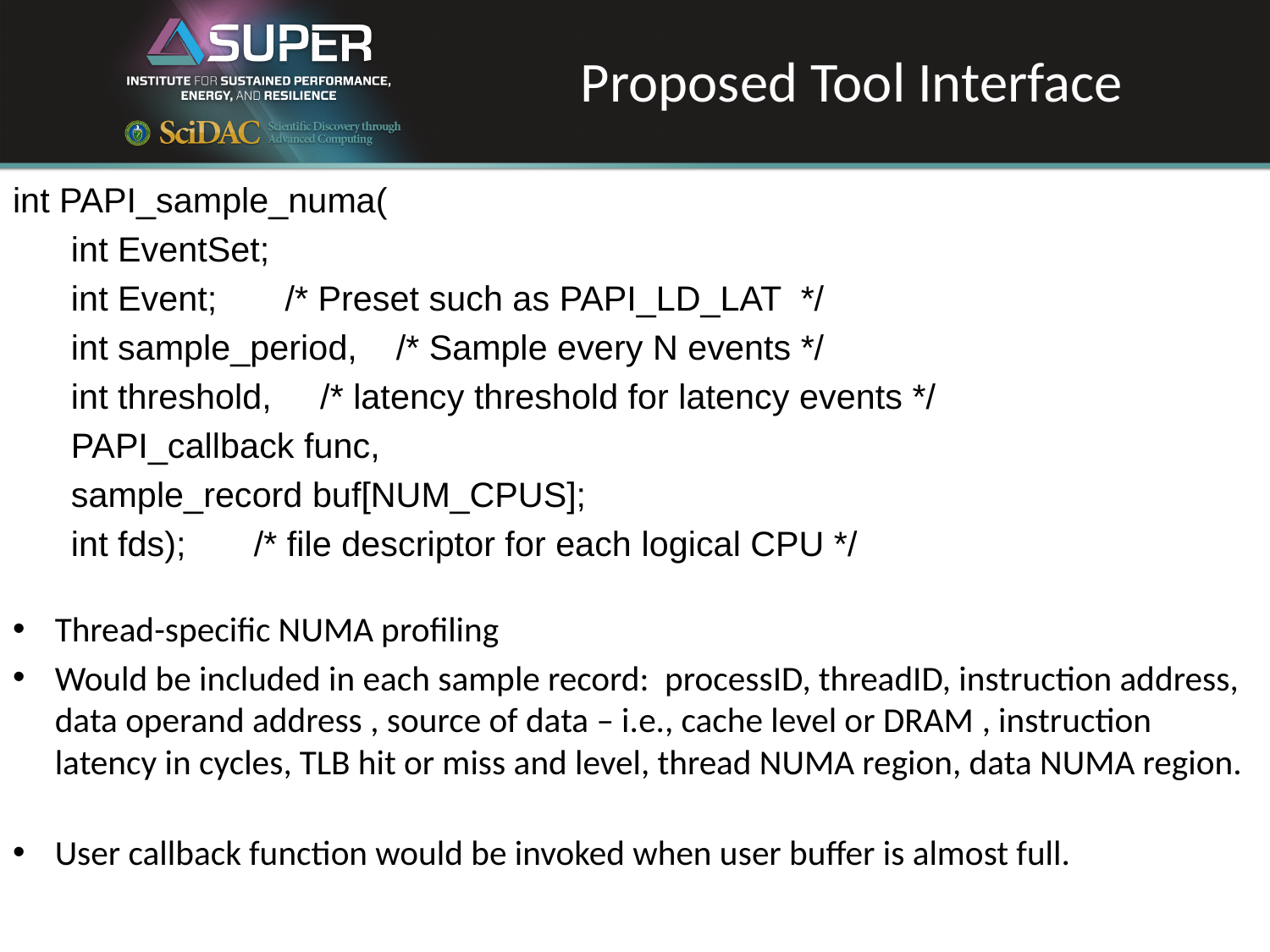

# Proposed Tool Interface
int PAPI_sample_numa(
      int EventSet;
      int Event;       /* Preset such as PAPI_LD_LAT  */
      int sample_period,    /* Sample every N events */
      int threshold,     /* latency threshold for latency events */
      PAPI_callback func,
      sample_record buf[NUM_CPUS];
      int fds);       /* file descriptor for each logical CPU */

Thread-specific NUMA profiling
Would be included in each sample record:  processID, threadID, instruction address, data operand address , source of data – i.e., cache level or DRAM , instruction latency in cycles, TLB hit or miss and level, thread NUMA region, data NUMA region.
User callback function would be invoked when user buffer is almost full.